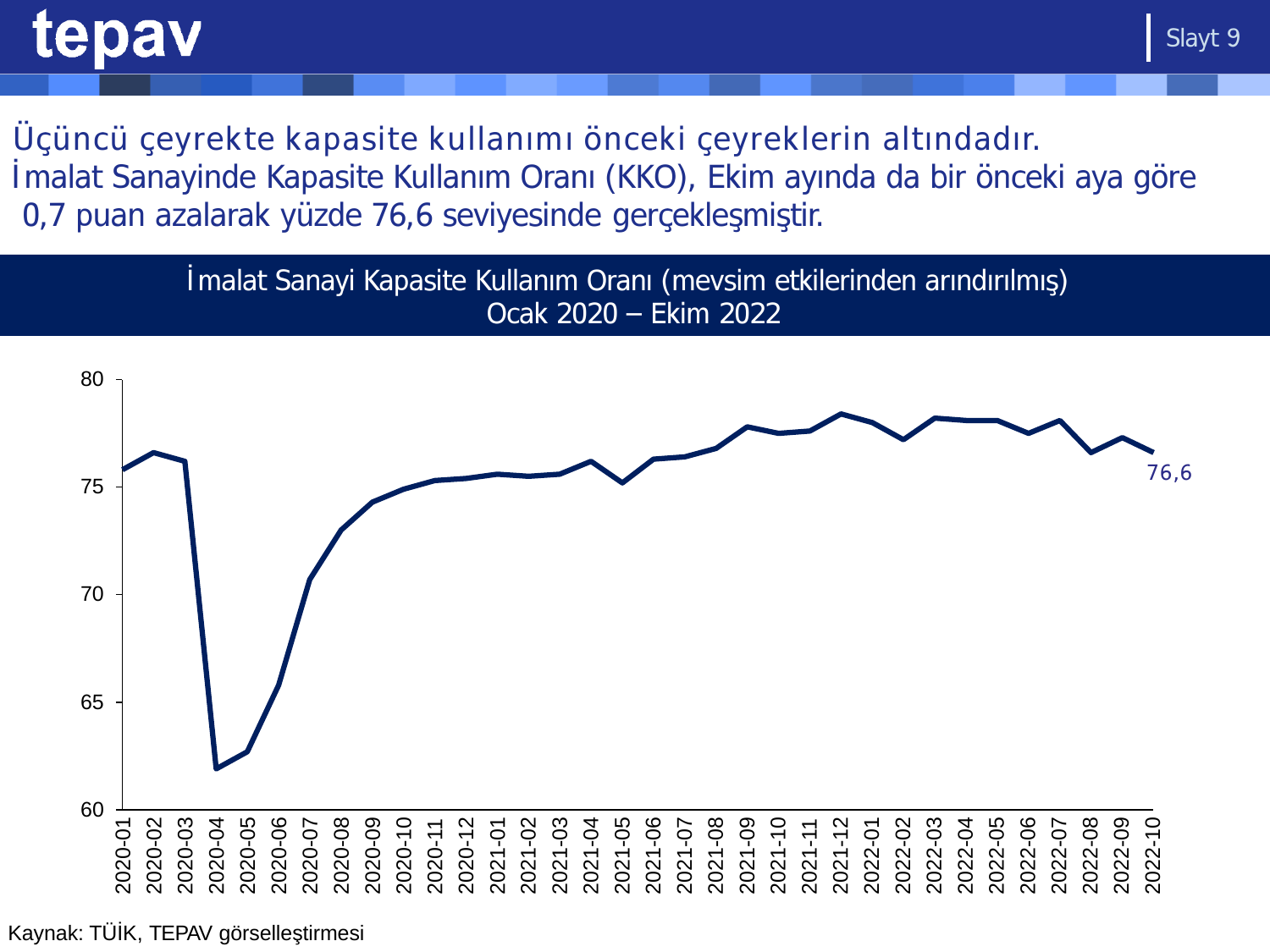

Slayt 9
# Üçüncü çeyrekte kapasite kullanımı önceki çeyreklerin altındadır.
İmalat Sanayinde Kapasite Kullanım Oranı (KKO), Ekim ayında da bir önceki aya göre  0,7 puan azalarak yüzde 76,6 seviyesinde gerçekleşmiştir.

İmalat Sanayi Kapasite Kullanım Oranı (mevsim etkilerinden arındırılmış)  Ocak 2020 – Ekim 2022
80

76,6
75
70
65
60
2020-01
2020-02
2020-03
2020-04
2020-05
2020-06
2020-07
2020-08
2020-09
2020-10
2020-11
2020-12
2021-01
2021-02
2021-03
2021-04
2021-05
2021-06
2021-07
2021-08
2021-09
2021-10
2021-11
2021-12
2022-01
2022-02
2022-03
2022-04
2022-05
2022-06
2022-07
2022-08
2022-09
2022-10
Kaynak: TÜİK, TEPAV görselleştirmesi